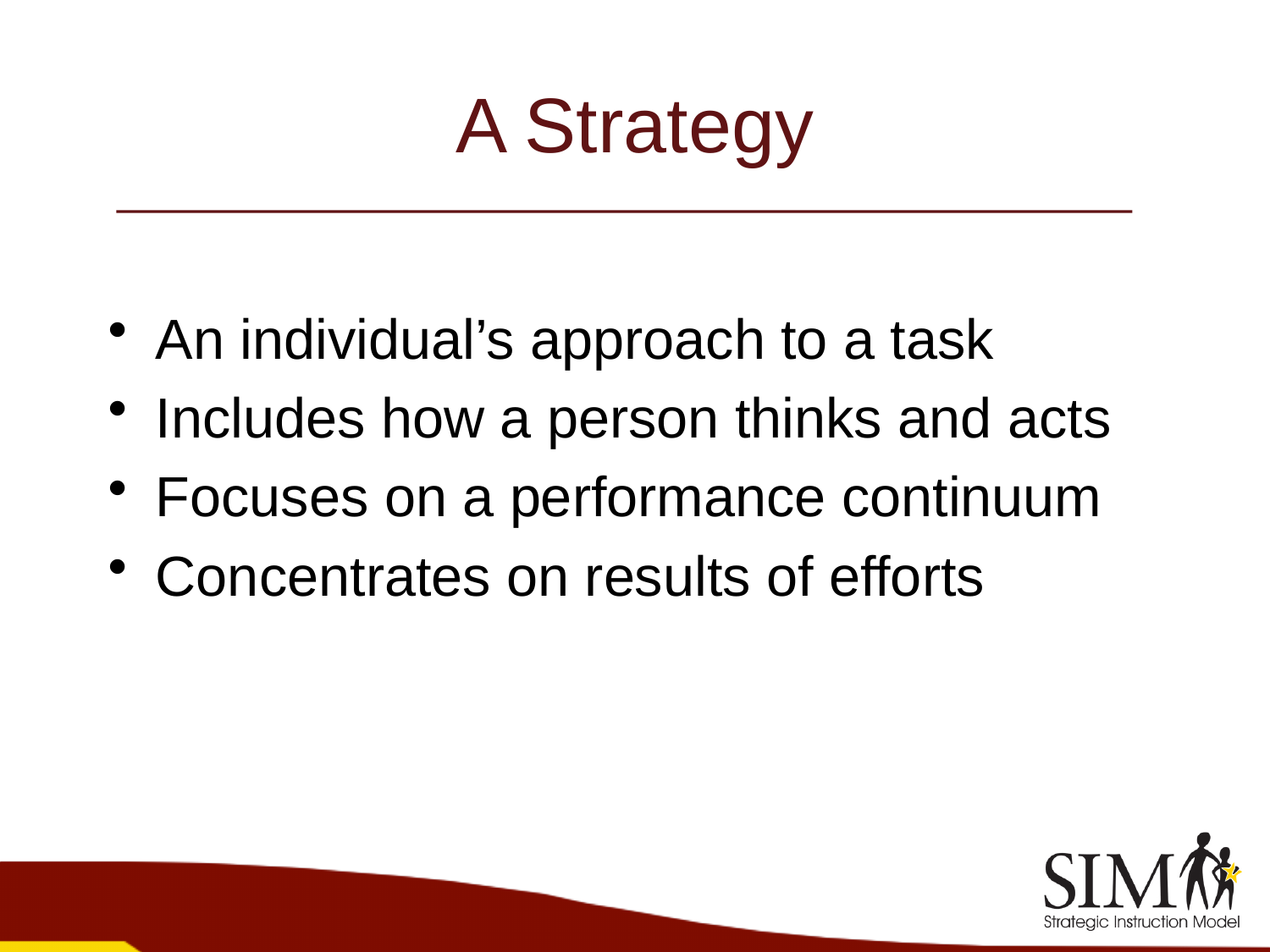

# A Strategy
An individual’s approach to a task
Includes how a person thinks and acts
Focuses on a performance continuum
Concentrates on results of efforts